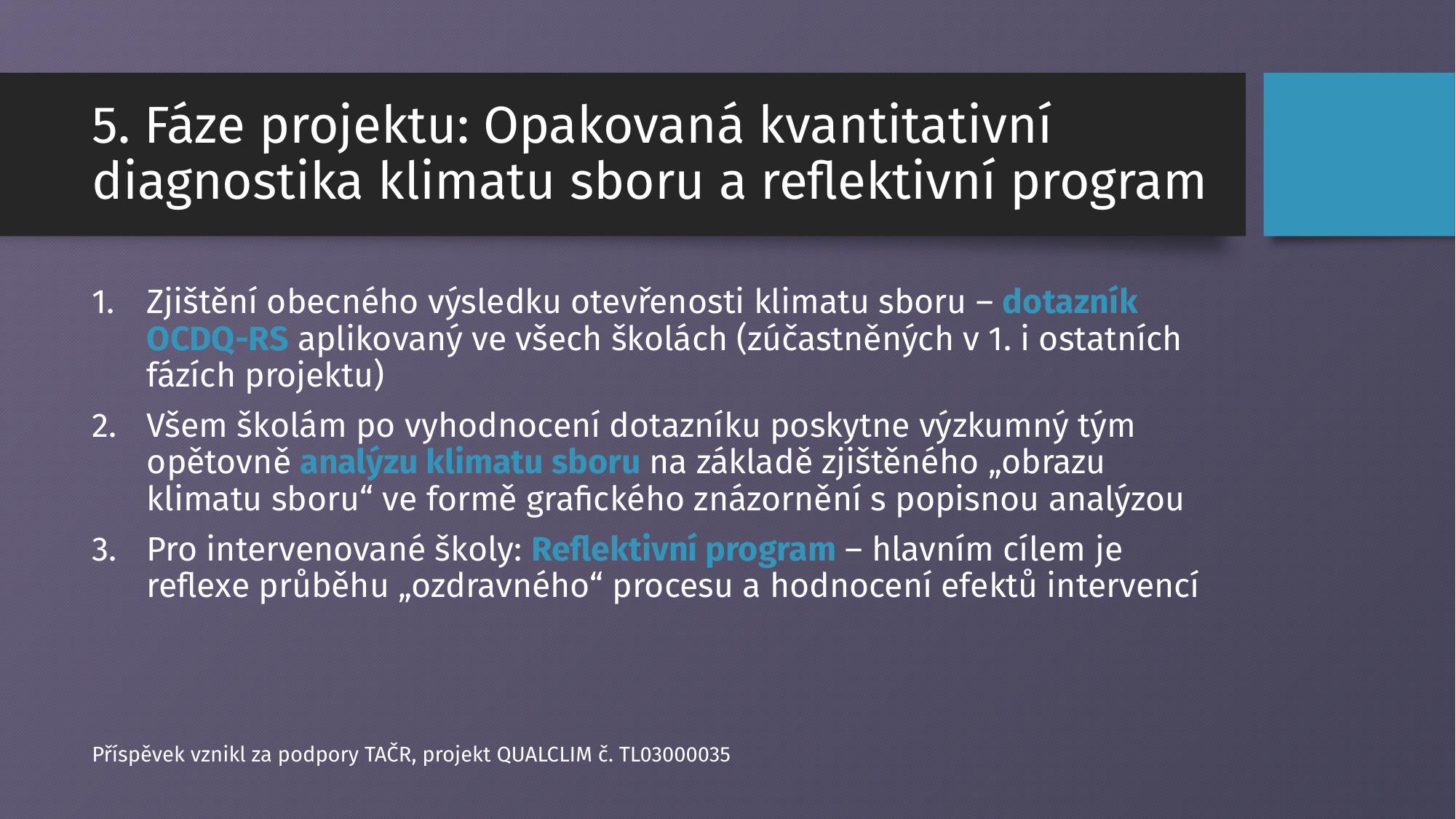

# 5. Fáze projektu: Opakovaná kvantitativní diagnostika klimatu sboru a reflektivní program
Zjištění obecného výsledku otevřenosti klimatu sboru – dotazník OCDQ-RS aplikovaný ve všech školách (zúčastněných v 1. i ostatních fázích projektu)
Všem školám po vyhodnocení dotazníku poskytne výzkumný tým opětovně analýzu klimatu sboru na základě zjištěného „obrazu klimatu sboru“ ve formě grafického znázornění s popisnou analýzou
Pro intervenované školy: Reflektivní program – hlavním cílem je reflexe průběhu „ozdravného“ procesu a hodnocení efektů intervencí

Příspěvek vznikl za podpory TAČR, projekt QUALCLIM č. TL03000035